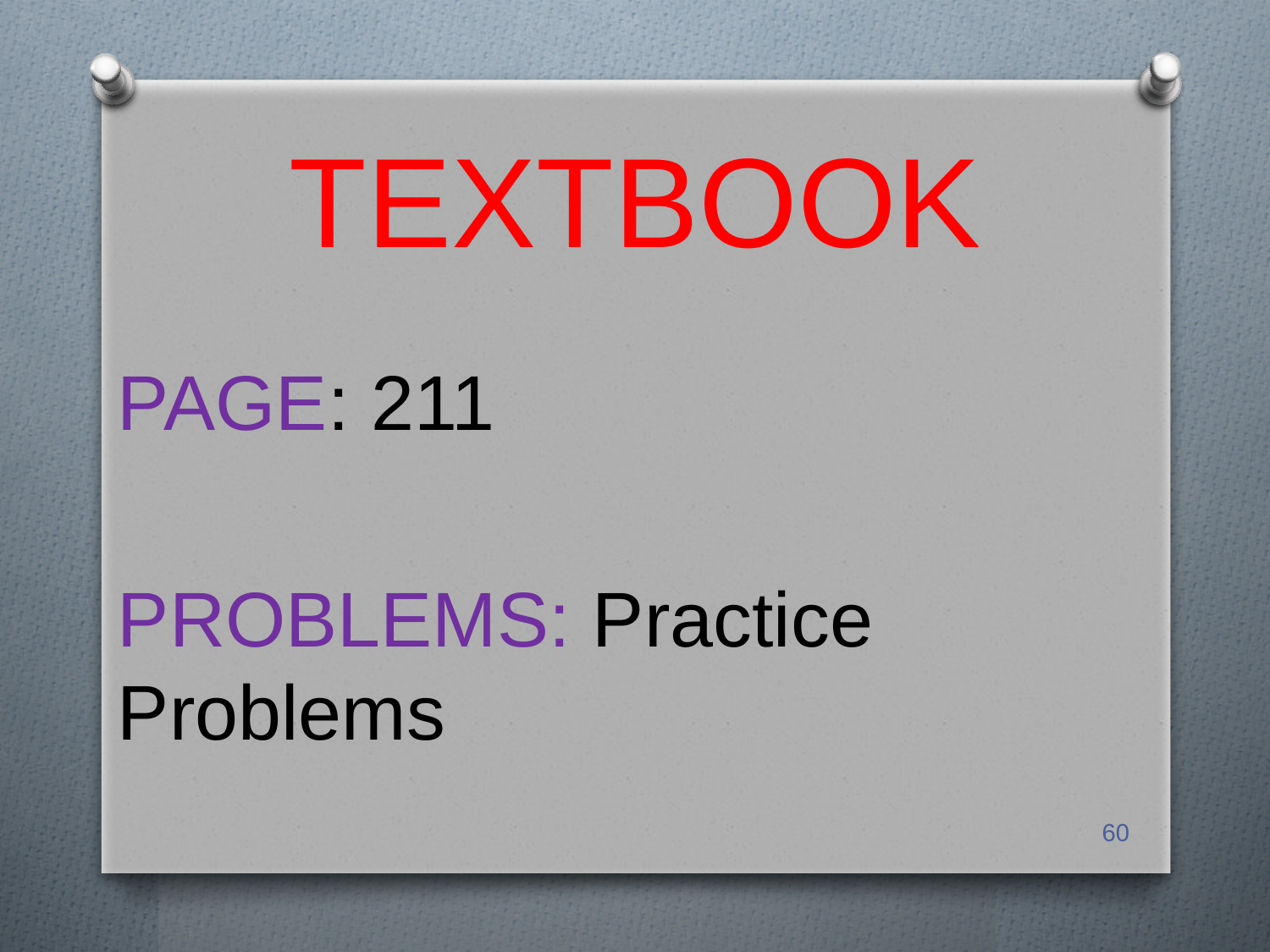

# TEXTBOOK
PAGE: 211

PROBLEMS: Practice Problems
60